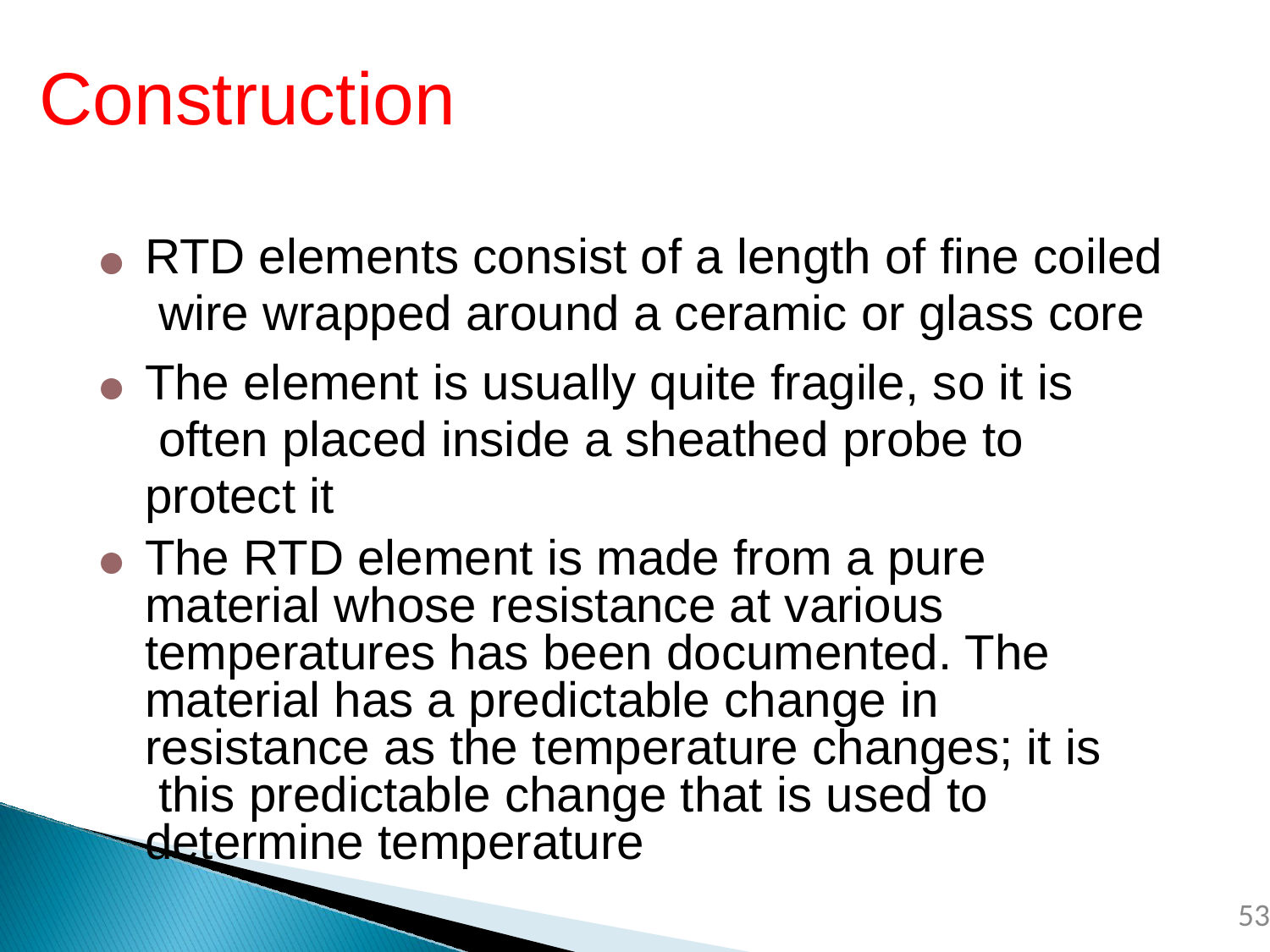

# Construction
RTD elements consist of a length of fine coiled  wire wrapped around a ceramic or glass core
The element is usually quite fragile, so it is  often placed inside a sheathed probe to  protect it
The RTD element is made from a pure  material whose resistance at various  temperatures has been documented. The  material has a predictable change in  resistance as the temperature changes; it is  this predictable change that is used to  determine temperature
53